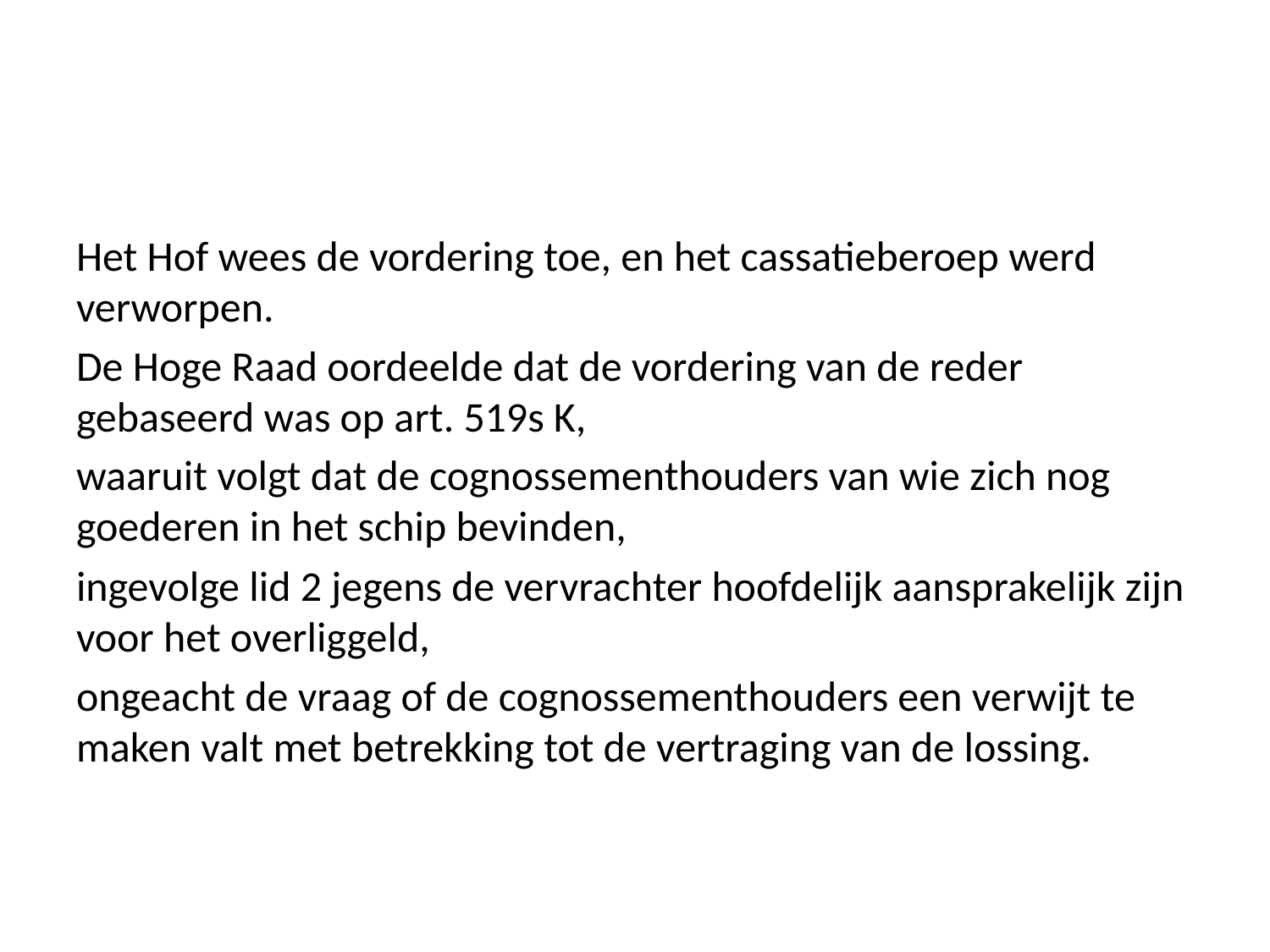

#
Het Hof wees de vordering toe, en het cassatieberoep werd verworpen.
De Hoge Raad oordeelde dat de vordering van de reder gebaseerd was op art. 519s K,
waaruit volgt dat de cognossementhouders van wie zich nog goederen in het schip bevinden,
ingevolge lid 2 jegens de vervrachter hoofdelijk aansprakelijk zijn voor het overliggeld,
ongeacht de vraag of de cognossementhouders een verwijt te maken valt met betrekking tot de vertraging van de lossing.